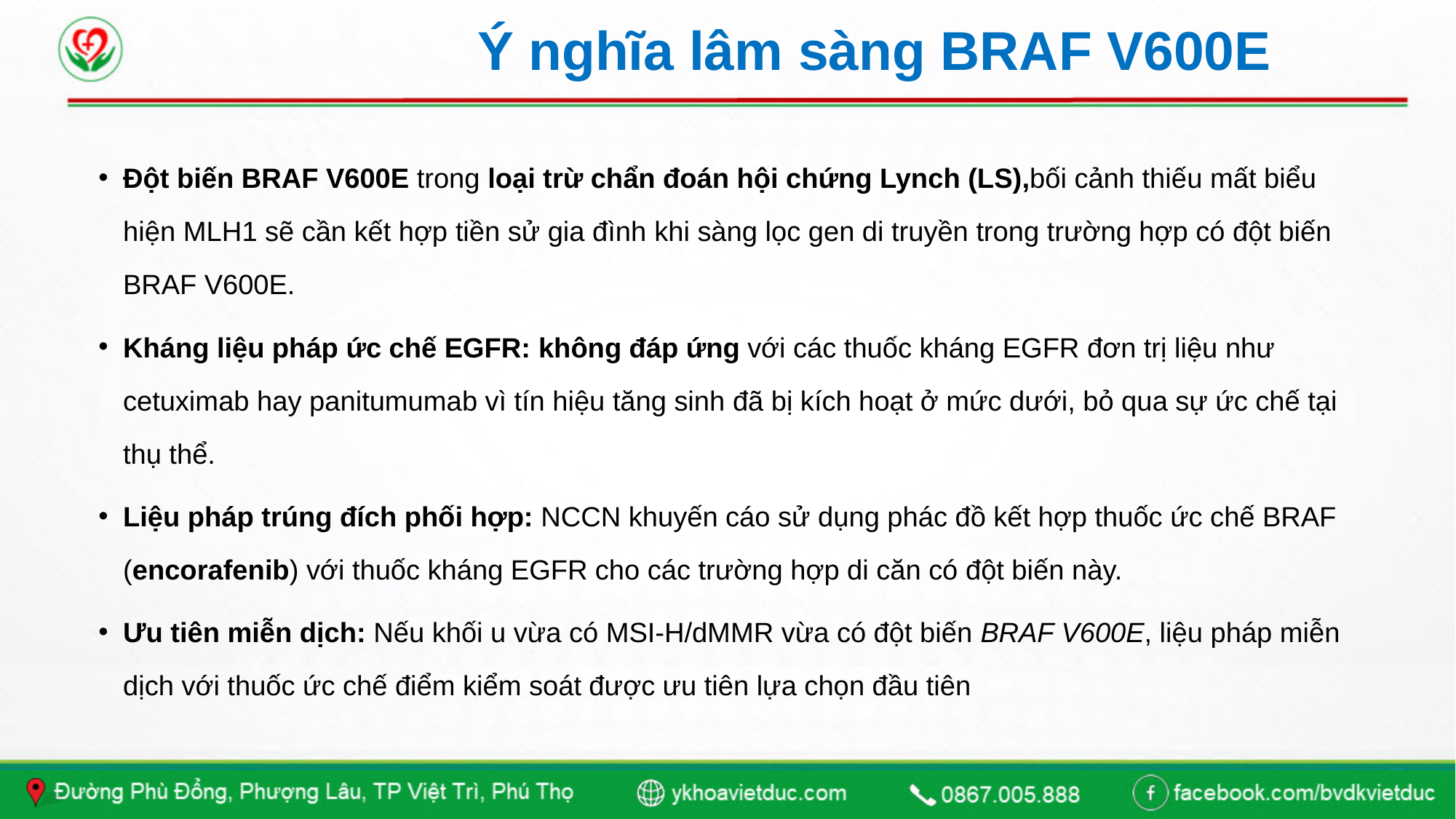

# Ý nghĩa lâm sàng BRAF V600E
Đột biến BRAF V600E trong loại trừ chẩn đoán hội chứng Lynch (LS),bối cảnh thiếu mất biểu hiện MLH1 sẽ cần kết hợp tiền sử gia đình khi sàng lọc gen di truyền trong trường hợp có đột biến BRAF V600E.
Kháng liệu pháp ức chế EGFR: không đáp ứng với các thuốc kháng EGFR đơn trị liệu như cetuximab hay panitumumab vì tín hiệu tăng sinh đã bị kích hoạt ở mức dưới, bỏ qua sự ức chế tại thụ thể.
Liệu pháp trúng đích phối hợp: NCCN khuyến cáo sử dụng phác đồ kết hợp thuốc ức chế BRAF (encorafenib) với thuốc kháng EGFR cho các trường hợp di căn có đột biến này.
Ưu tiên miễn dịch: Nếu khối u vừa có MSI-H/dMMR vừa có đột biến BRAF V600E, liệu pháp miễn dịch với thuốc ức chế điểm kiểm soát được ưu tiên lựa chọn đầu tiên